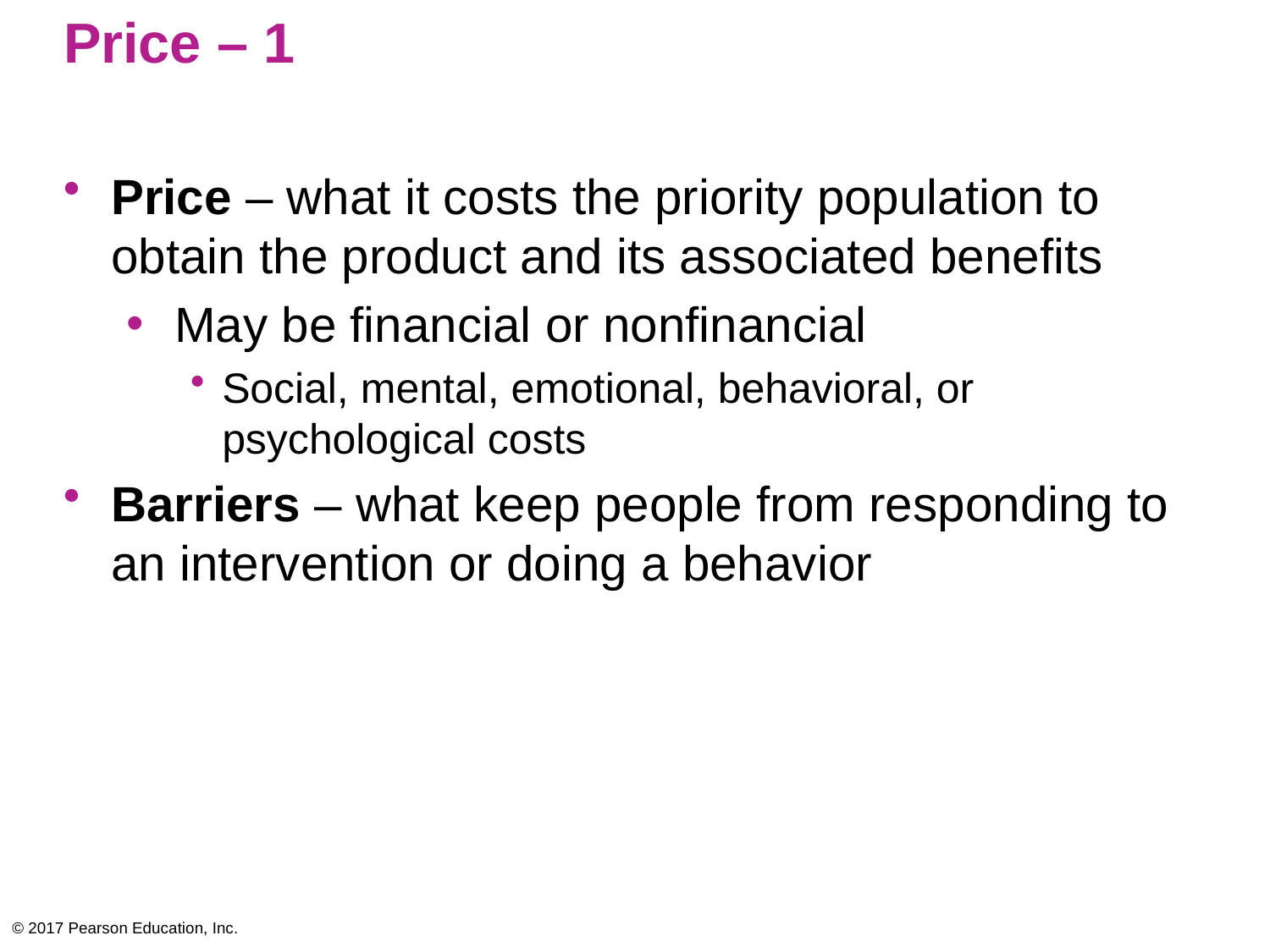

# Price – 1
Price – what it costs the priority population to obtain the product and its associated benefits
May be financial or nonfinancial
Social, mental, emotional, behavioral, or psychological costs
Barriers – what keep people from responding to an intervention or doing a behavior
© 2017 Pearson Education, Inc.